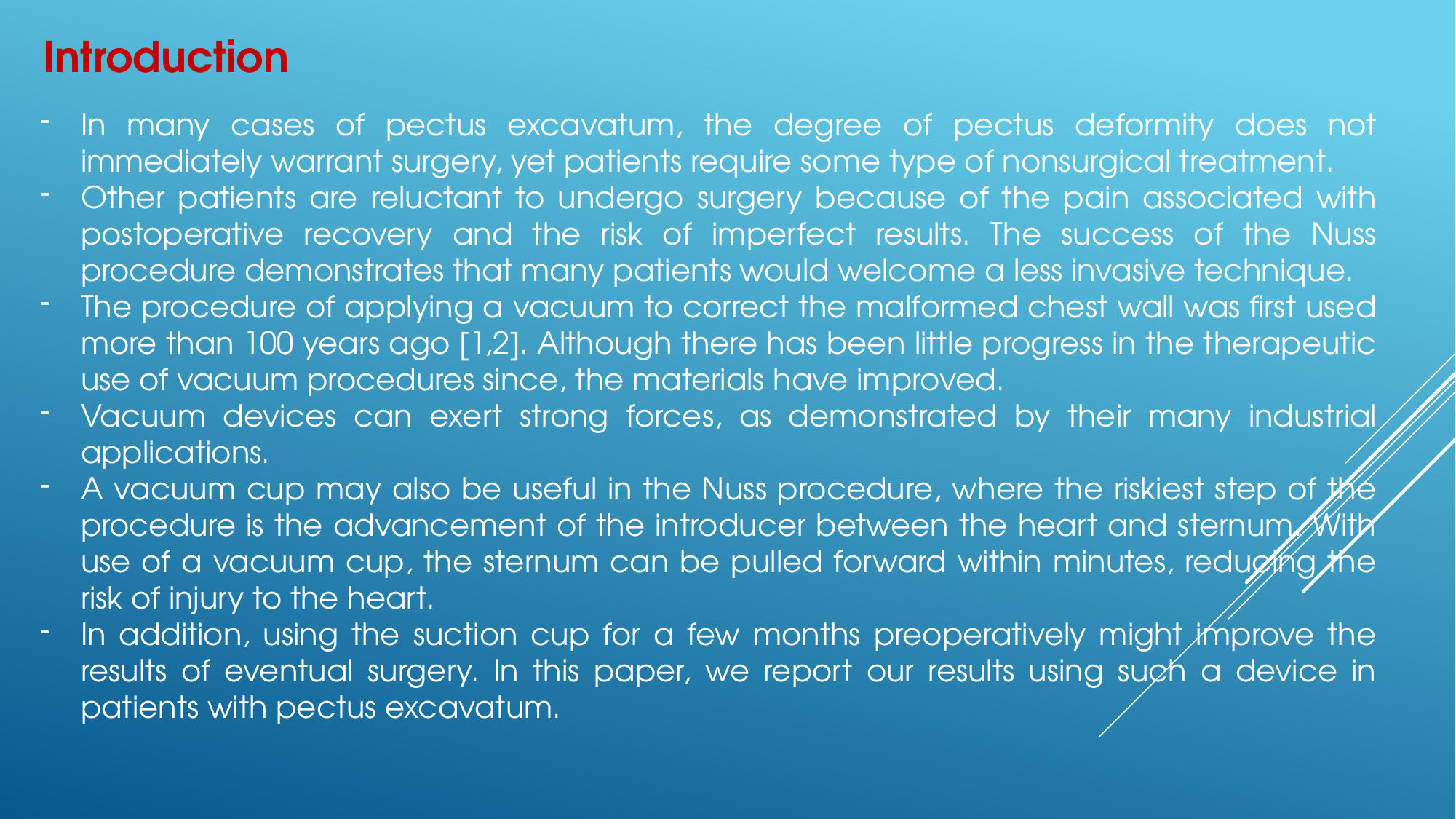

Introduction
In many cases of pectus excavatum, the degree of pectus deformity does not immediately warrant surgery, yet patients require some type of nonsurgical treatment.
Other patients are reluctant to undergo surgery because of the pain associated with postoperative recovery and the risk of imperfect results. The success of the Nuss procedure demonstrates that many patients would welcome a less invasive technique.
The procedure of applying a vacuum to correct the malformed chest wall was first used more than 100 years ago [1,2]. Although there has been little progress in the therapeutic use of vacuum procedures since, the materials have improved.
Vacuum devices can exert strong forces, as demonstrated by their many industrial applications.
A vacuum cup may also be useful in the Nuss procedure, where the riskiest step of the procedure is the advancement of the introducer between the heart and sternum. With use of a vacuum cup, the sternum can be pulled forward within minutes, reducing the risk of injury to the heart.
In addition, using the suction cup for a few months preoperatively might improve the results of eventual surgery. In this paper, we report our results using such a device in patients with pectus excavatum.